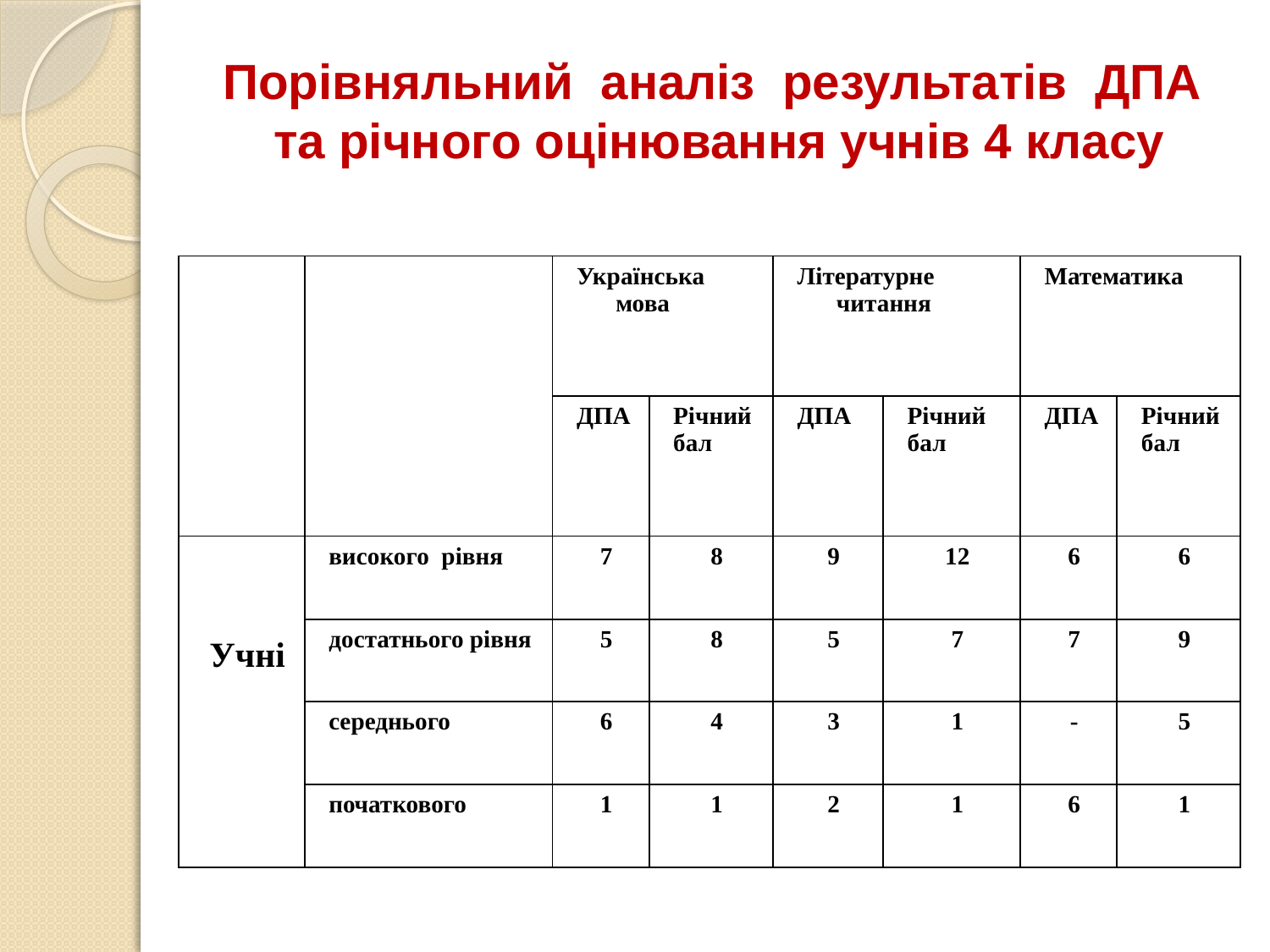

# Порівняльний  аналіз  результатів  ДПА та річного оцінювання учнів 4 класу
|  |  | Українська мова |  | Літературне читання |  | Математика |  |
| --- | --- | --- | --- | --- | --- | --- | --- |
|  |  | ДПА | Річний бал | ДПА | Річний бал | ДПА | Річний бал |
| Учні | високого рівня | 7 | 8 | 9 | 12 | 6 | 6 |
|  | достатнього рівня | 5 | 8 | 5 | 7 | 7 | 9 |
|  | середнього | 6 | 4 | 3 | 1 | - | 5 |
|  | початкового | 1 | 1 | 2 | 1 | 6 | 1 |